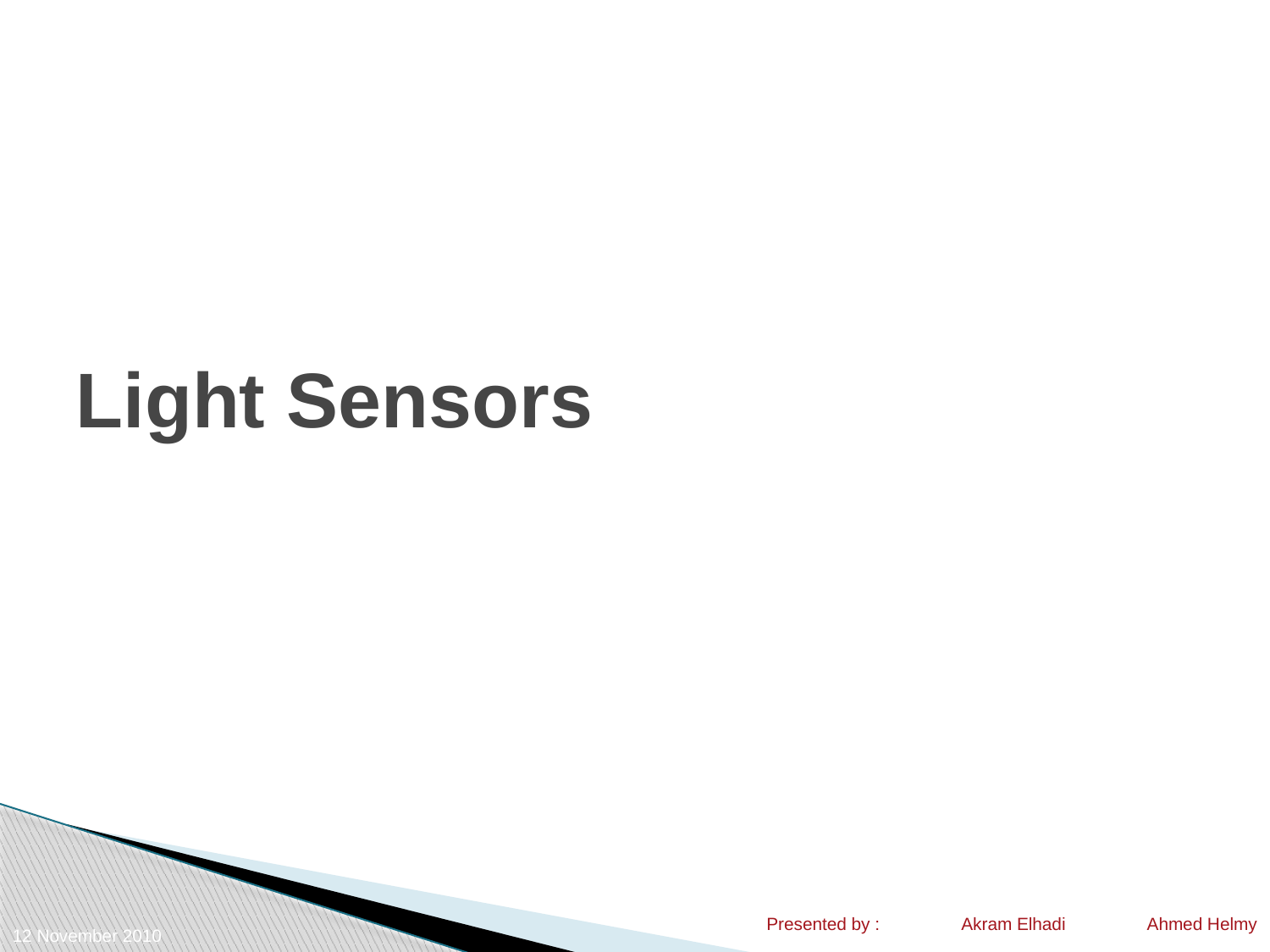

# Light Sensors
Presented by :                 Akram Elhadi                 Ahmed Helmy
12 November 2010